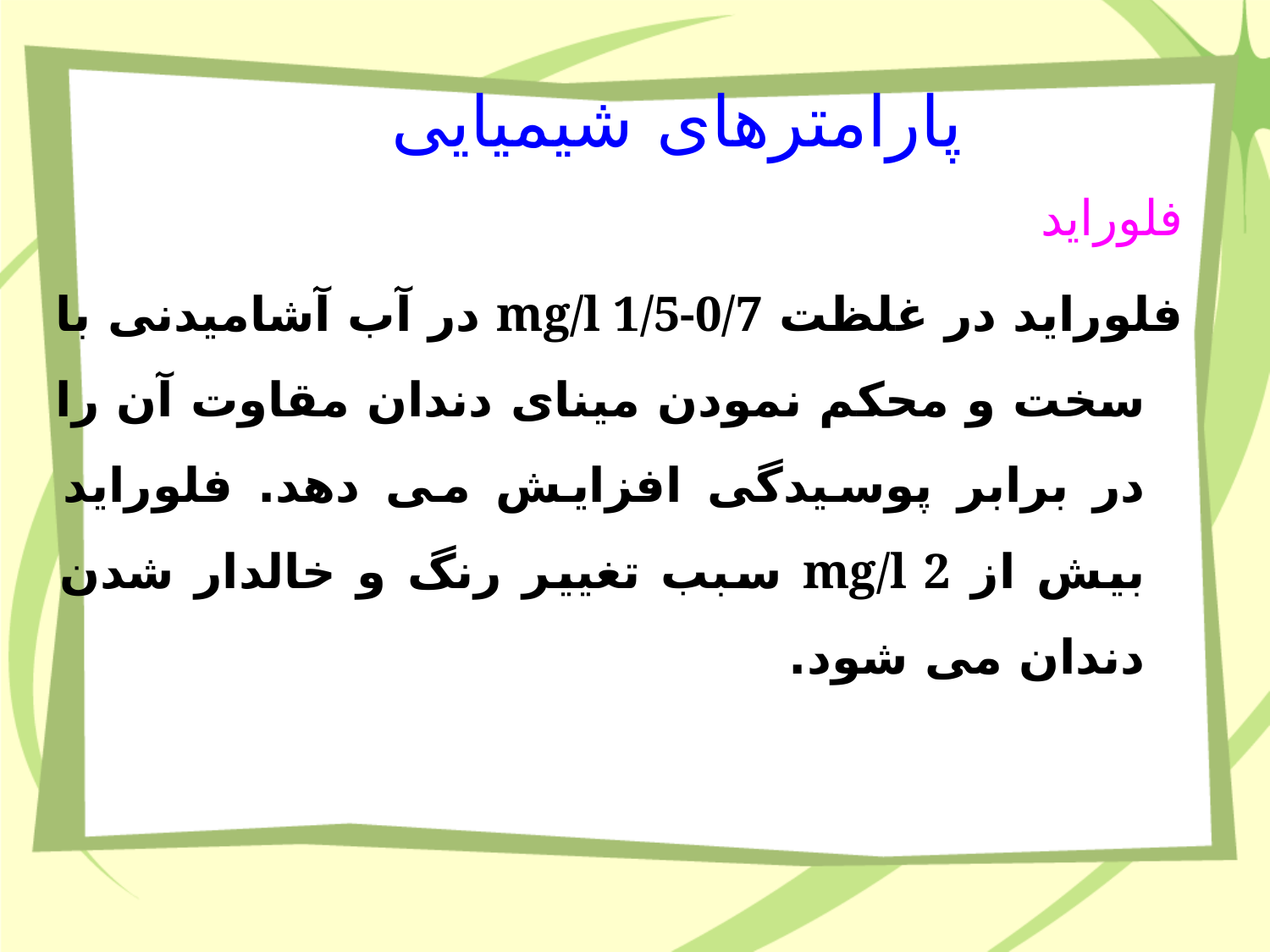

پارامترهای شیمیایی
فلوراید
فلوراید در غلظت mg/l 1/5-0/7 در آب آشامیدنی با سخت و محکم نمودن مینای دندان مقاوت آن را در برابر پوسیدگی افزایش می دهد. فلوراید بیش از mg/l 2 سبب تغییر رنگ و خالدار شدن دندان می شود.